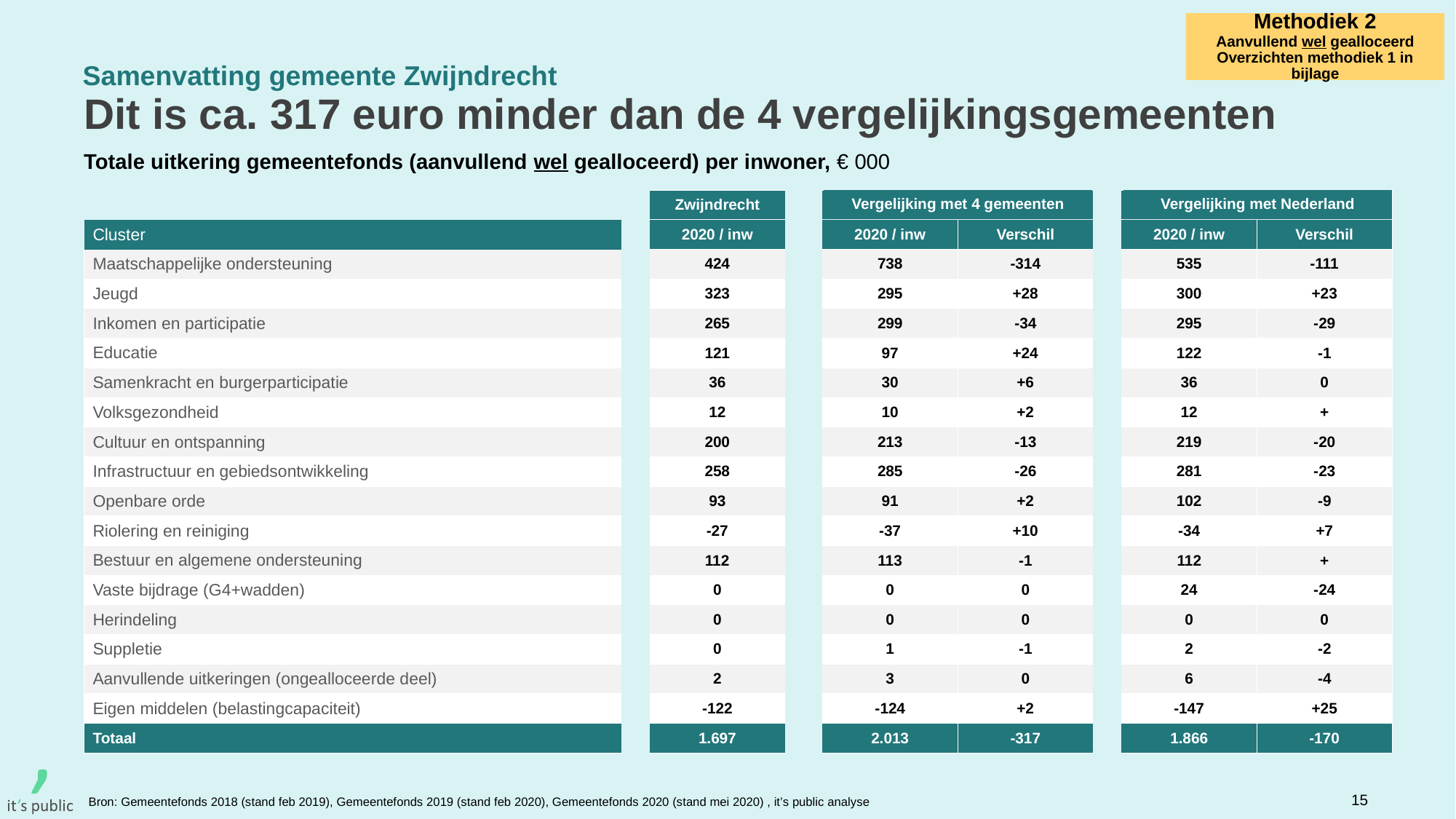

Methodiek 2
Aanvullend wel gealloceerd
Overzichten methodiek 1 in bijlage
Samenvatting gemeente Zwijndrecht
# Dit is ca. 317 euro minder dan de 4 vergelijkingsgemeenten
Totale uitkering gemeentefonds (aanvullend wel gealloceerd) per inwoner, € 000
|  |  | Zwijndrecht |  |  |  |  |  |  |
| --- | --- | --- | --- | --- | --- | --- | --- | --- |
| Cluster |  | 2020 / inw |  | 2020 / inw | Verschil |  | 2020 / inw | Verschil |
| Maatschappelijke ondersteuning |  | 424 |  | 738 | -314 |  | 535 | -111 |
| Jeugd |  | 323 |  | 295 | +28 |  | 300 | +23 |
| Inkomen en participatie |  | 265 |  | 299 | -34 |  | 295 | -29 |
| Educatie |  | 121 |  | 97 | +24 |  | 122 | -1 |
| Samenkracht en burgerparticipatie |  | 36 |  | 30 | +6 |  | 36 | 0 |
| Volksgezondheid |  | 12 |  | 10 | +2 |  | 12 | + |
| Cultuur en ontspanning |  | 200 |  | 213 | -13 |  | 219 | -20 |
| Infrastructuur en gebiedsontwikkeling |  | 258 |  | 285 | -26 |  | 281 | -23 |
| Openbare orde |  | 93 |  | 91 | +2 |  | 102 | -9 |
| Riolering en reiniging |  | -27 |  | -37 | +10 |  | -34 | +7 |
| Bestuur en algemene ondersteuning |  | 112 |  | 113 | -1 |  | 112 | + |
| Vaste bijdrage (G4+wadden) |  | 0 |  | 0 | 0 |  | 24 | -24 |
| Herindeling |  | 0 |  | 0 | 0 |  | 0 | 0 |
| Suppletie |  | 0 |  | 1 | -1 |  | 2 | -2 |
| Aanvullende uitkeringen (ongealloceerde deel) |  | 2 |  | 3 | 0 |  | 6 | -4 |
| Eigen middelen (belastingcapaciteit) |  | -122 |  | -124 | +2 |  | -147 | +25 |
| Totaal |  | 1.697 |  | 2.013 | -317 |  | 1.866 | -170 |
Vergelijking met 4 gemeenten
Vergelijking met Nederland

15
Bron: Gemeentefonds 2018 (stand feb 2019), Gemeentefonds 2019 (stand feb 2020), Gemeentefonds 2020 (stand mei 2020) , it’s public analyse